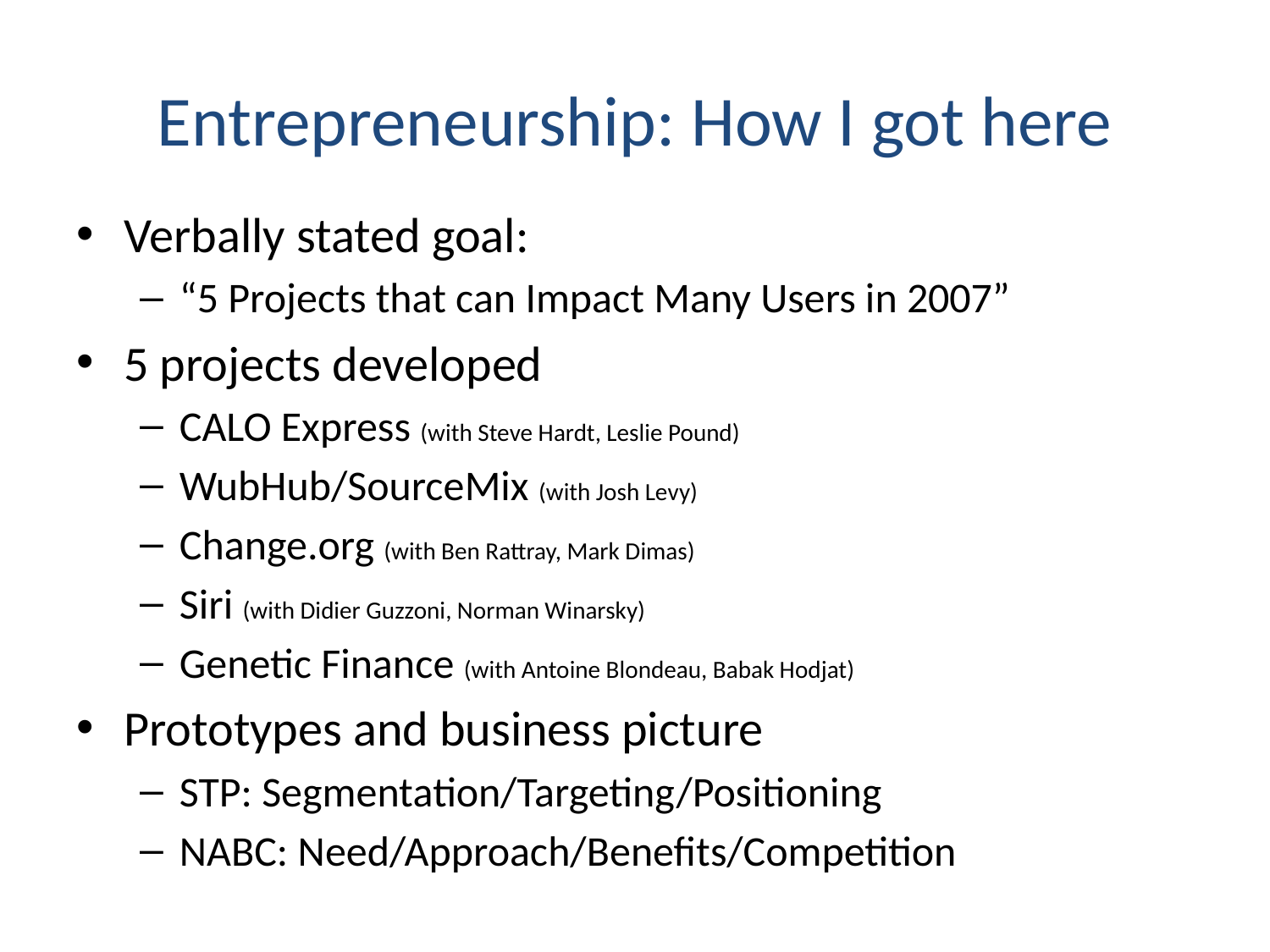

# Entrepreneurship: How I got here
Verbally stated goal:
“5 Projects that can Impact Many Users in 2007”
5 projects developed
CALO Express (with Steve Hardt, Leslie Pound)
WubHub/SourceMix (with Josh Levy)
Change.org (with Ben Rattray, Mark Dimas)
Siri (with Didier Guzzoni, Norman Winarsky)
Genetic Finance (with Antoine Blondeau, Babak Hodjat)
Prototypes and business picture
STP: Segmentation/Targeting/Positioning
NABC: Need/Approach/Benefits/Competition